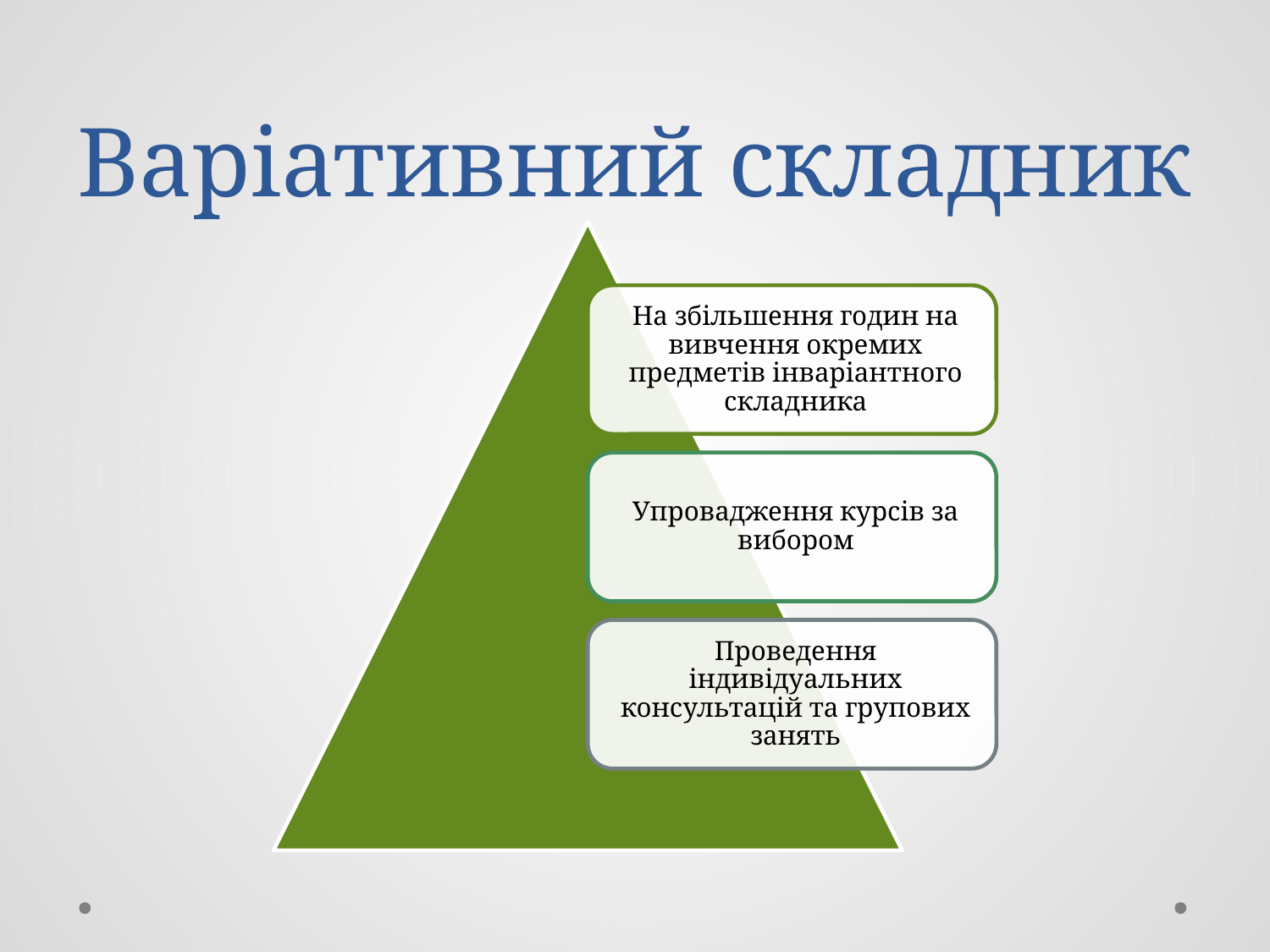

# Варіативний складник
На збільшення годин на вивчення окремих предметів інваріантного складника
Упровадження курсів за вибором
Проведення індивідуальних консультацій та групових занять